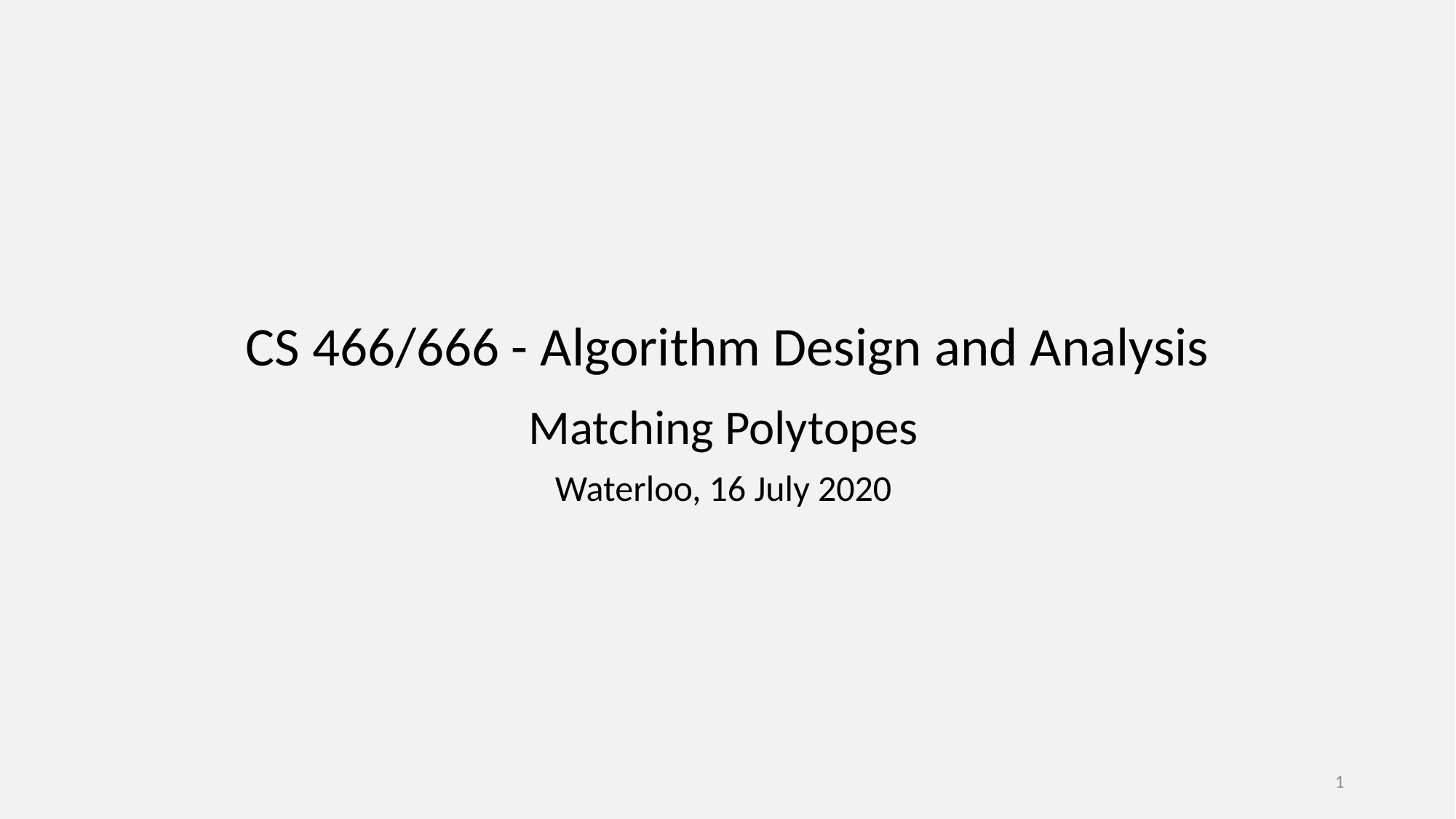

# CS 466/666 - Algorithm Design and Analysis
Matching Polytopes
Waterloo, 16 July 2020
1